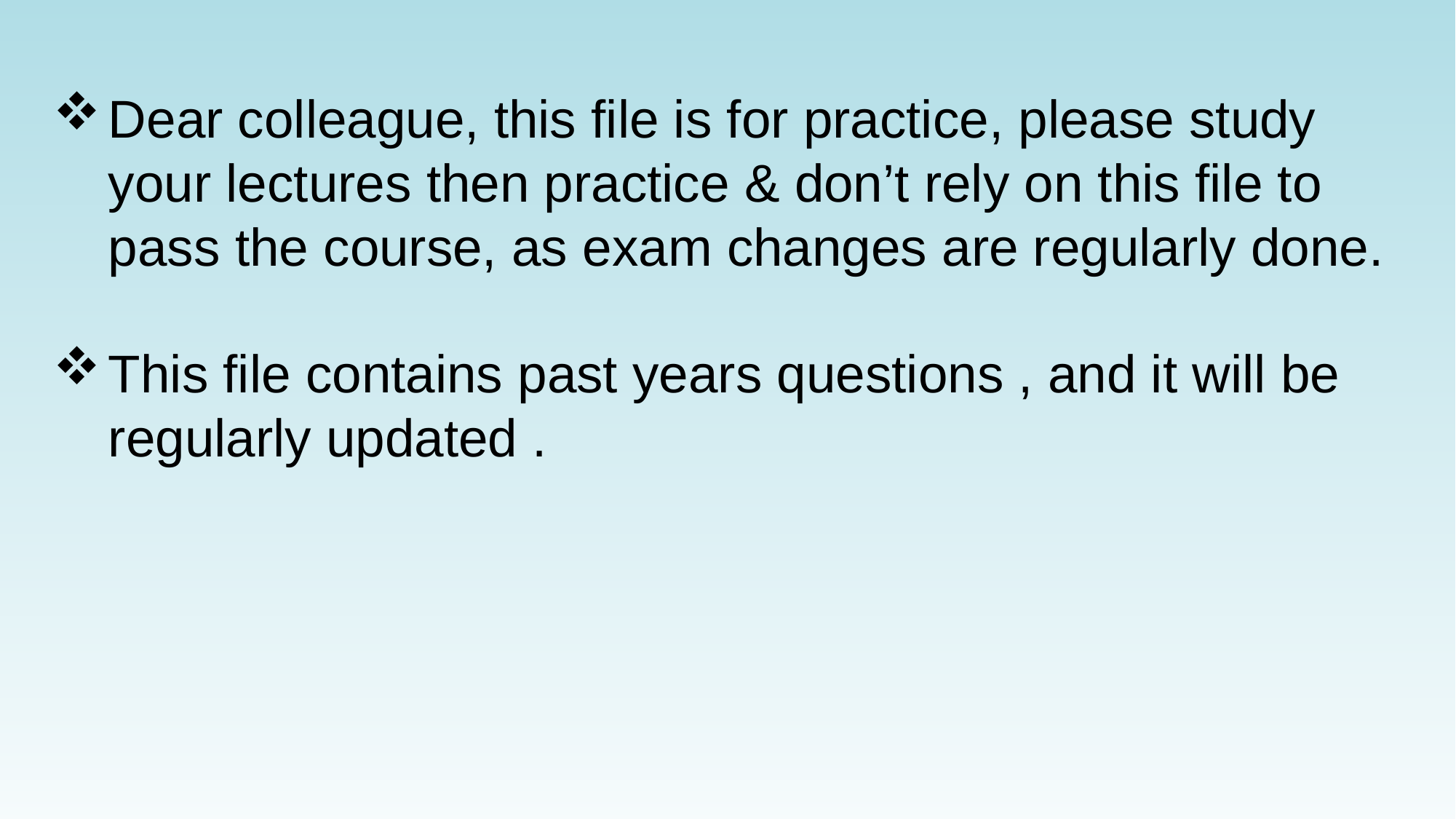

Dear colleague, this file is for practice, please study your lectures then practice & don’t rely on this file to pass the course, as exam changes are regularly done.

This file contains past years questions , and it will be regularly updated .